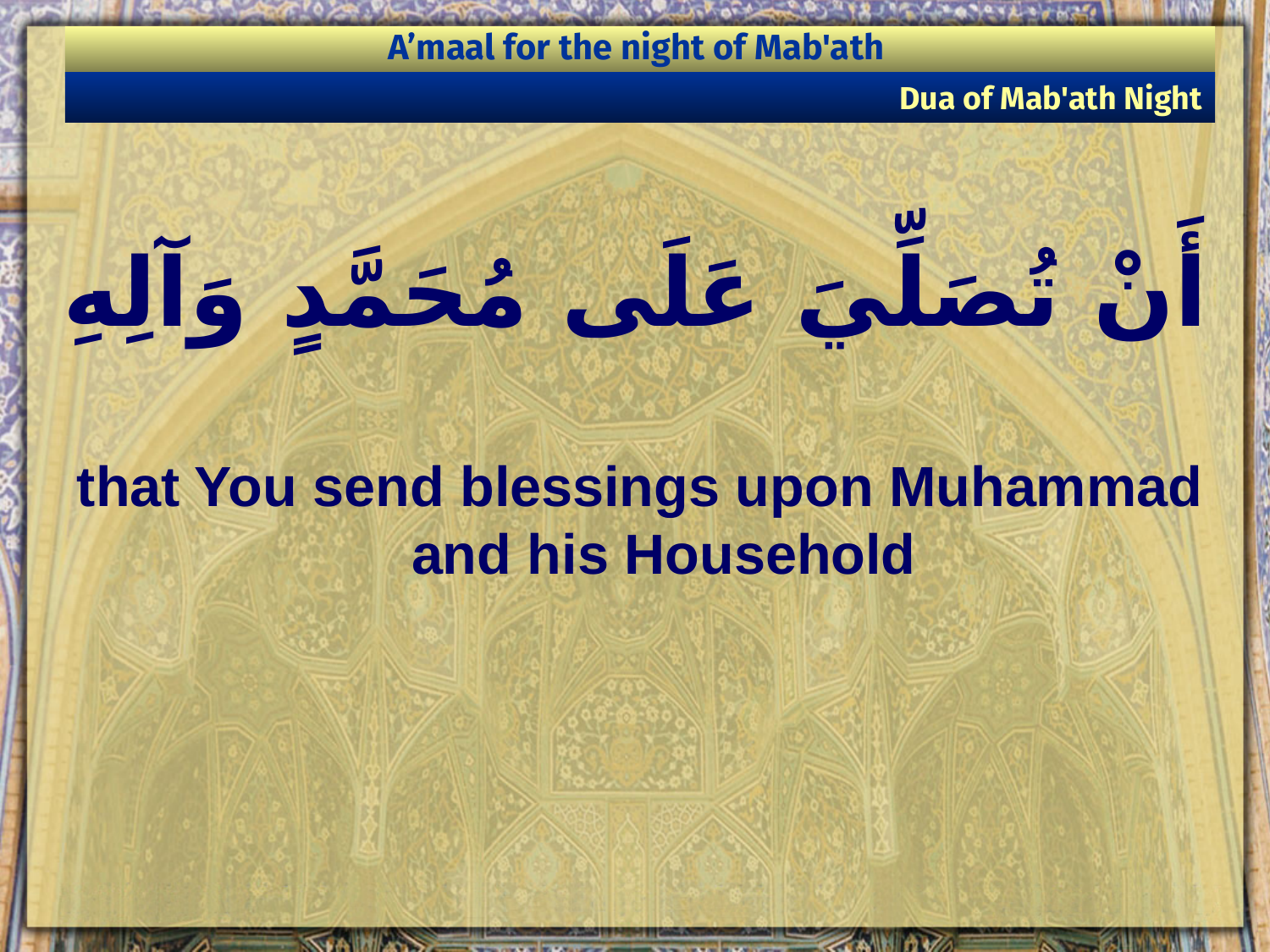

A’maal for the night of Mab'ath
Dua of Mab'ath Night
# أَنْ تُصَلِّيَ عَلَى مُحَمَّدٍ وَآلِهِ
that You send blessings upon Muhammad and his Household